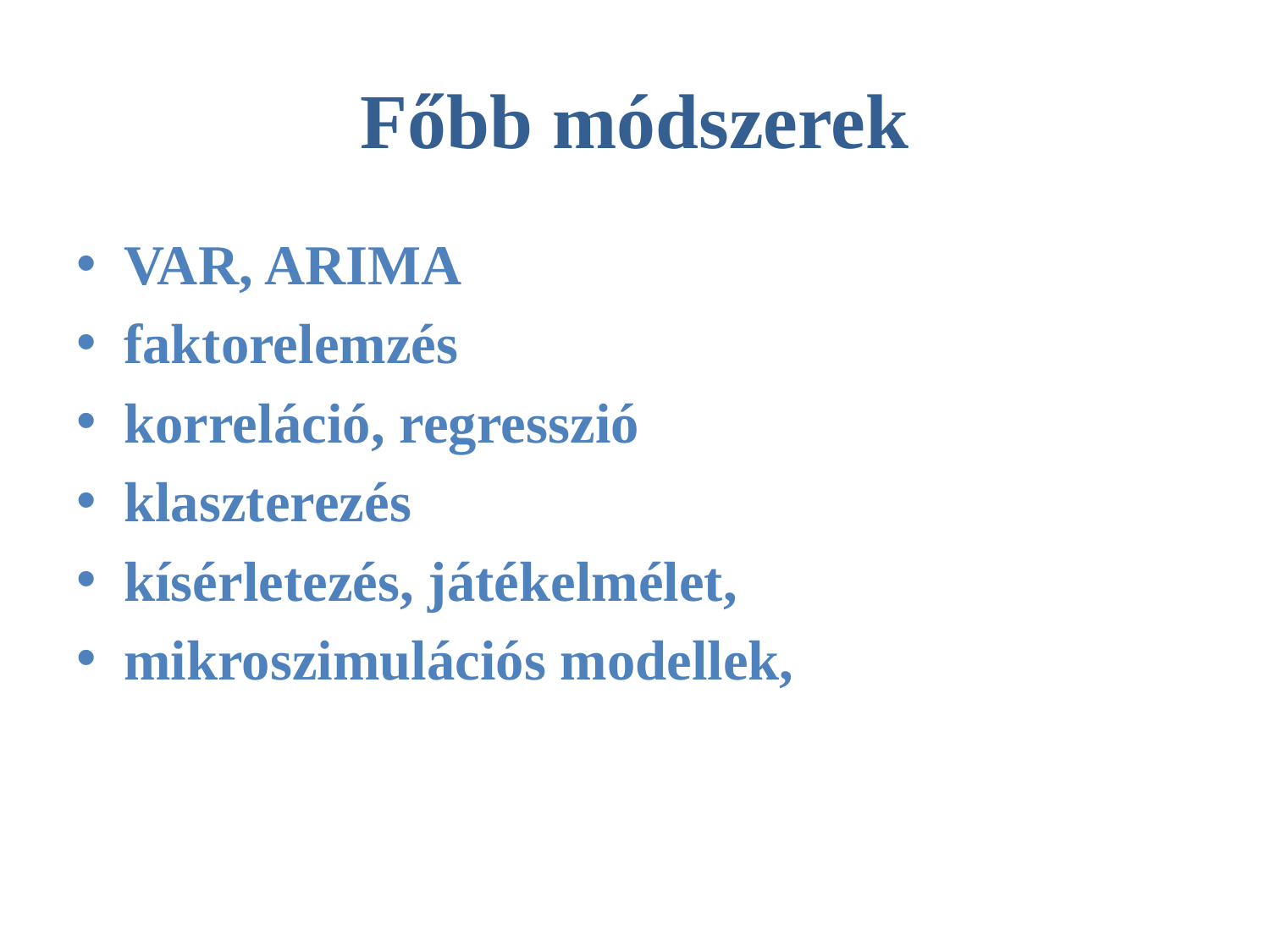

# Főbb módszerek
VAR, ARIMA
faktorelemzés
korreláció, regresszió
klaszterezés
kísérletezés, játékelmélet,
mikroszimulációs modellek,